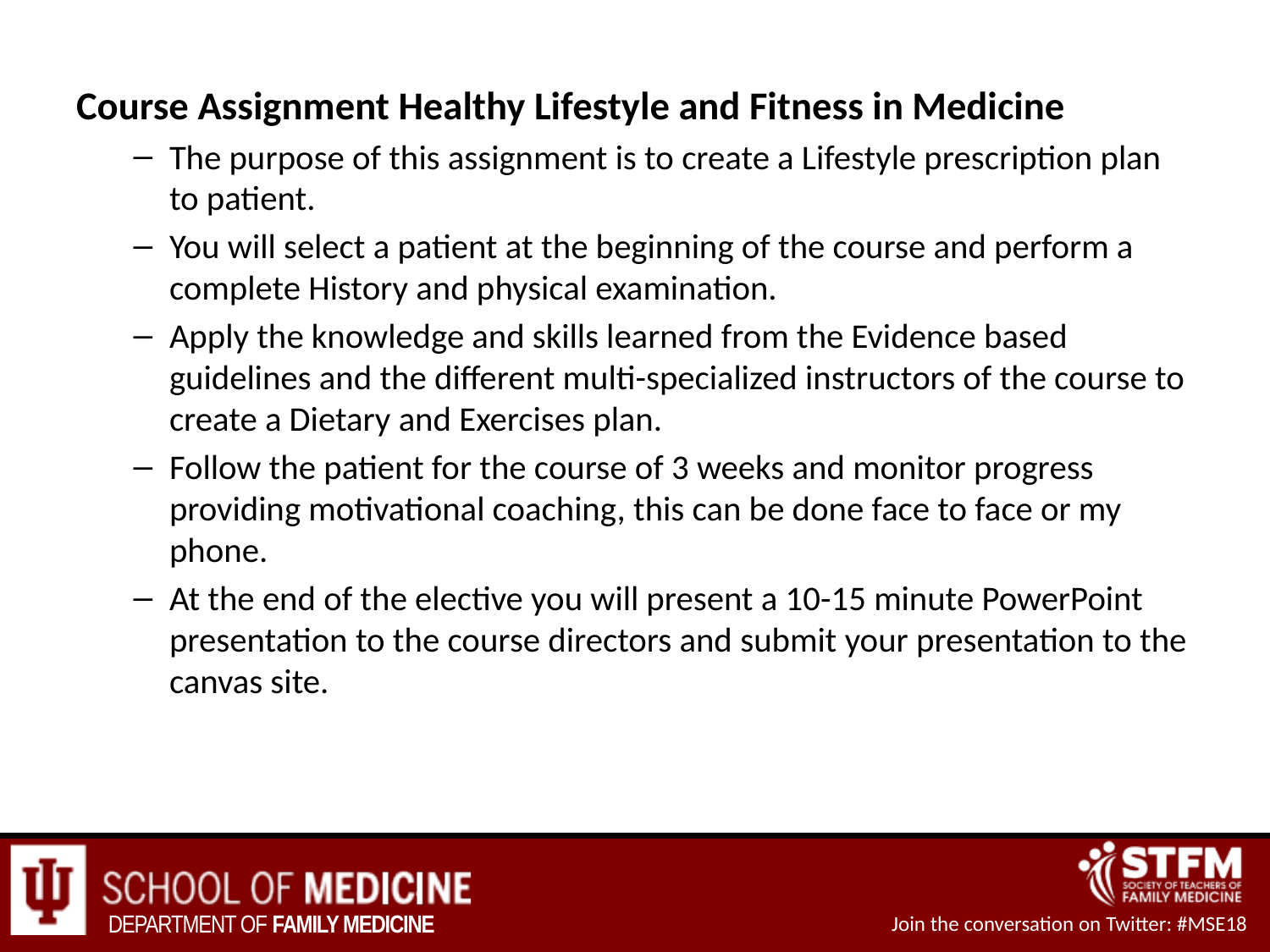

Course Assignment Healthy Lifestyle and Fitness in Medicine
The purpose of this assignment is to create a Lifestyle prescription plan to patient.
You will select a patient at the beginning of the course and perform a complete History and physical examination.
Apply the knowledge and skills learned from the Evidence based guidelines and the different multi-specialized instructors of the course to create a Dietary and Exercises plan.
Follow the patient for the course of 3 weeks and monitor progress providing motivational coaching, this can be done face to face or my phone.
At the end of the elective you will present a 10-15 minute PowerPoint presentation to the course directors and submit your presentation to the canvas site.